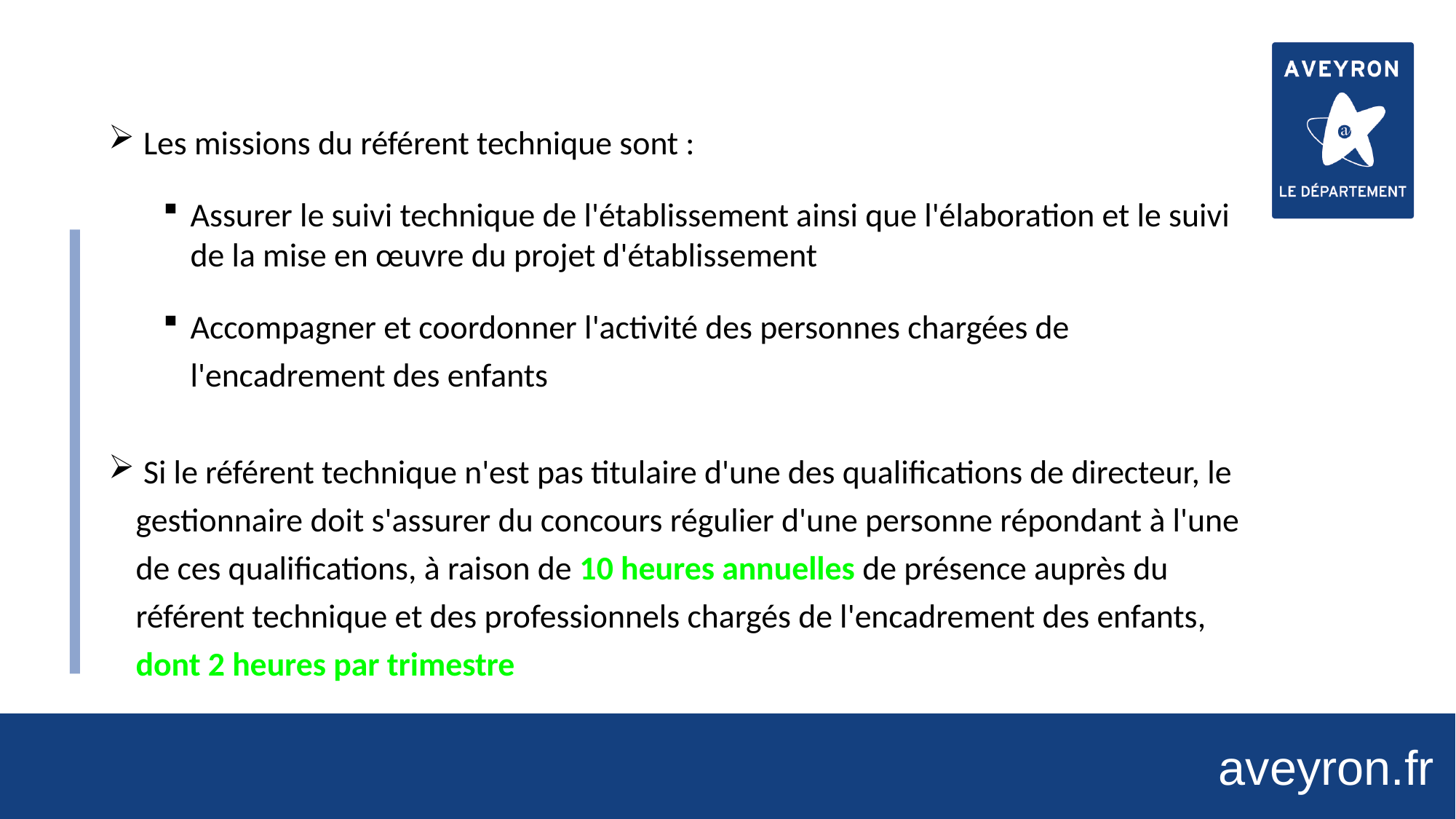

61
 Les missions du référent technique sont :

Assurer le suivi technique de l'établissement ainsi que l'élaboration et le suivi de la mise en œuvre du projet d'établissement

Accompagner et coordonner l'activité des personnes chargées de l'encadrement des enfants

 Si le référent technique n'est pas titulaire d'une des qualifications de directeur, le gestionnaire doit s'assurer du concours régulier d'une personne répondant à l'une de ces qualifications, à raison de 10 heures annuelles de présence auprès du référent technique et des professionnels chargés de l'encadrement des enfants, dont 2 heures par trimestre